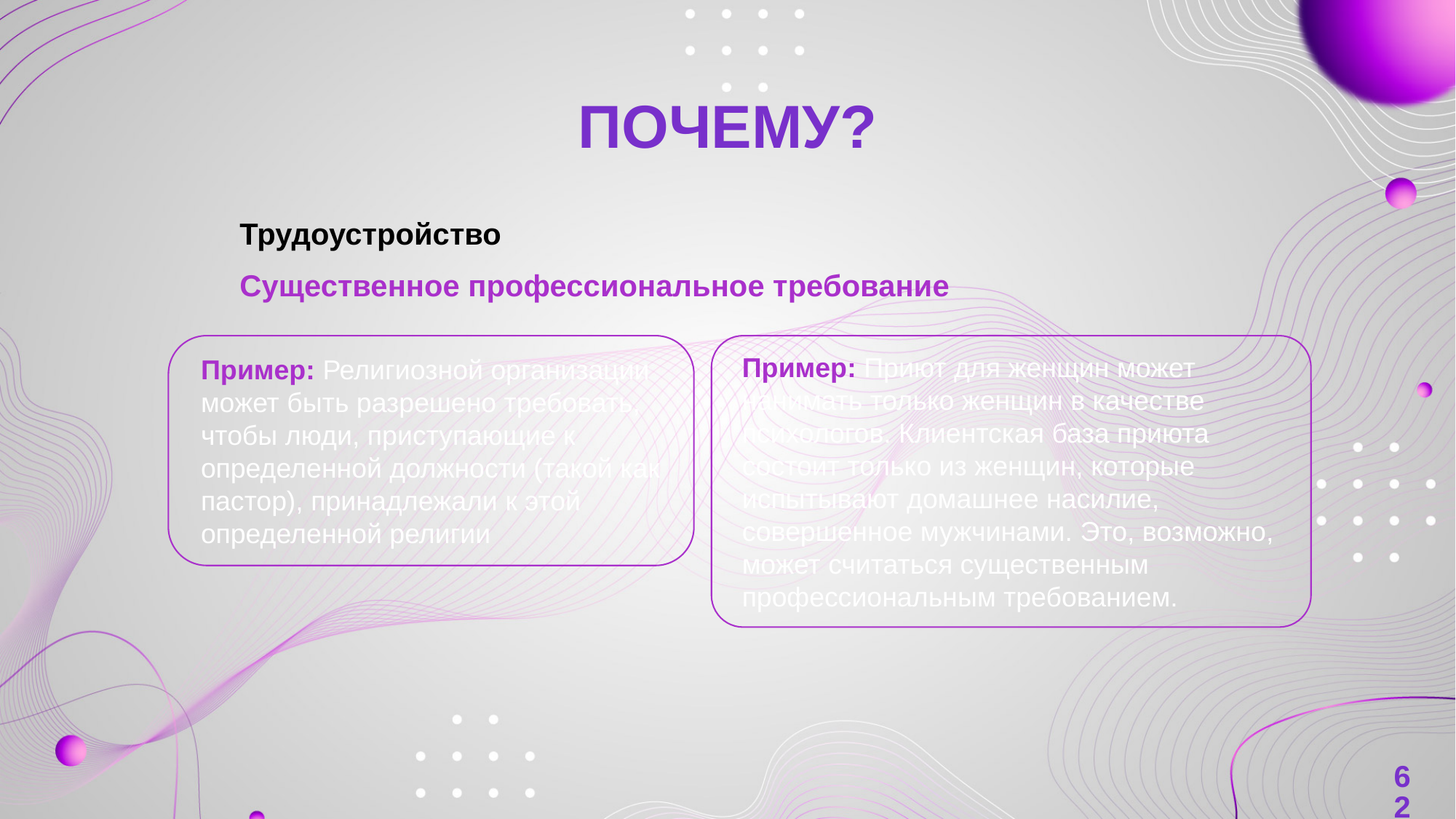

# почему?
Трудоустройство
Существенное профессиональное требование
Пример: Приют для женщин может нанимать только женщин в качестве психологов. Клиентская база приюта состоит только из женщин, которые испытывают домашнее насилие, совершенное мужчинами. Это, возможно, может считаться существенным профессиональным требованием.
Пример: Религиозной организации может быть разрешено требовать, чтобы люди, приступающие к определенной должности (такой как пастор), принадлежали к этой определенной религии
62